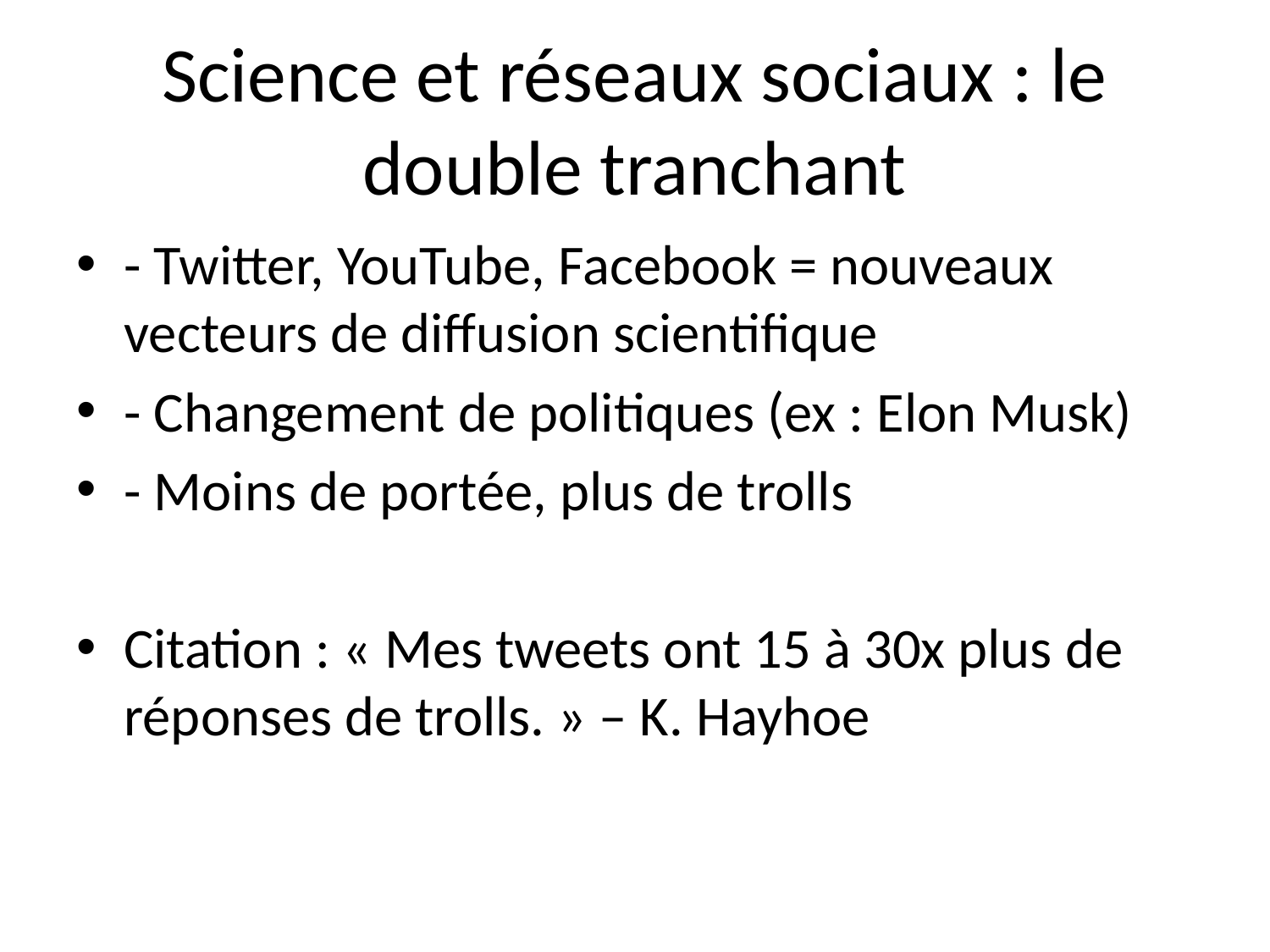

# Science et réseaux sociaux : le double tranchant
- Twitter, YouTube, Facebook = nouveaux vecteurs de diffusion scientifique
- Changement de politiques (ex : Elon Musk)
- Moins de portée, plus de trolls

Citation : « Mes tweets ont 15 à 30x plus de réponses de trolls. » – K. Hayhoe